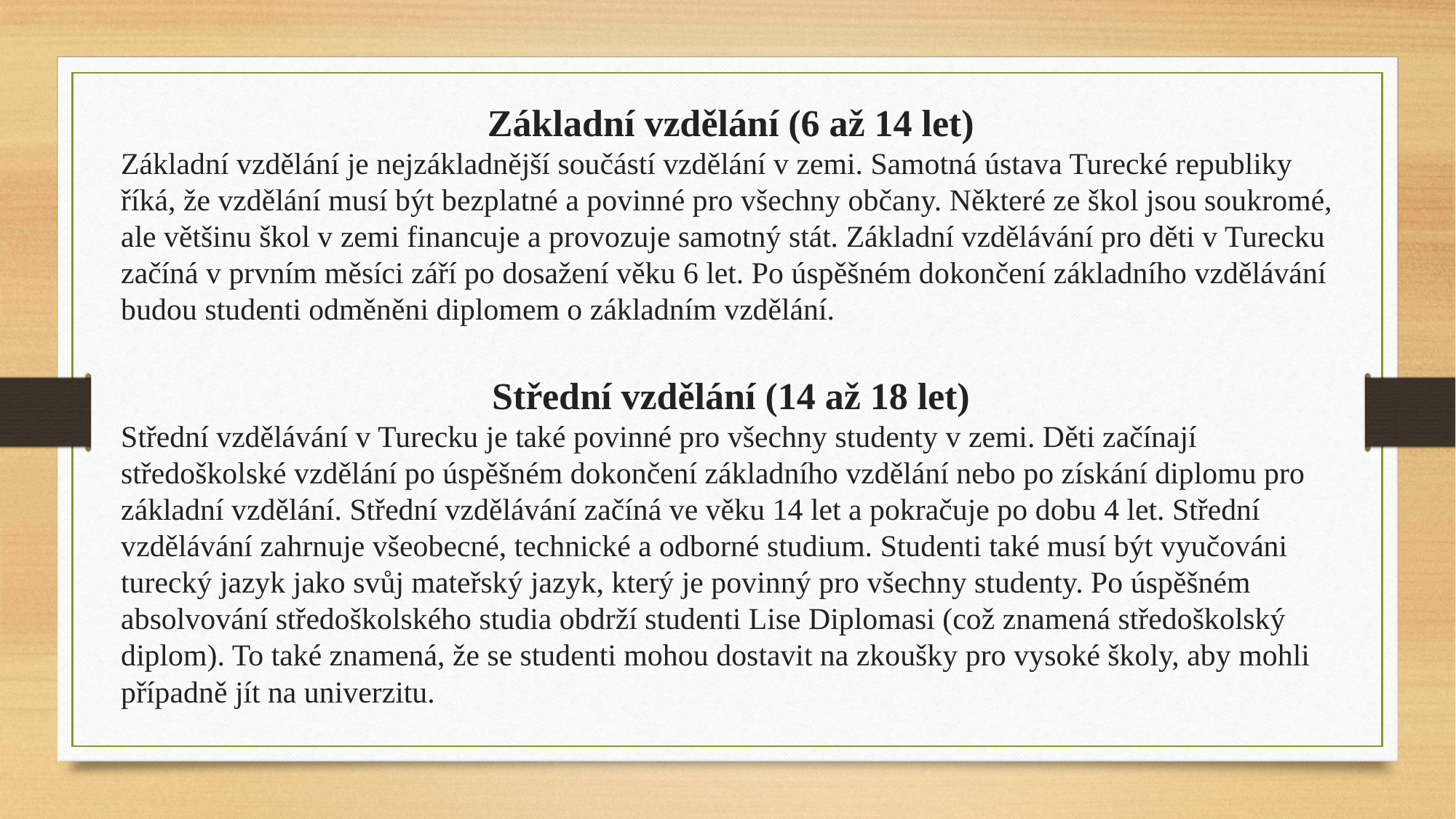

Základní vzdělání (6 až 14 let)
Základní vzdělání je nejzákladnější součástí vzdělání v zemi. Samotná ústava Turecké republiky říká, že vzdělání musí být bezplatné a povinné pro všechny občany. Některé ze škol jsou soukromé, ale většinu škol v zemi financuje a provozuje samotný stát. Základní vzdělávání pro děti v Turecku začíná v prvním měsíci září po dosažení věku 6 let. Po úspěšném dokončení základního vzdělávání budou studenti odměněni diplomem o základním vzdělání.

Střední vzdělání (14 až 18 let)
Střední vzdělávání v Turecku je také povinné pro všechny studenty v zemi. Děti začínají středoškolské vzdělání po úspěšném dokončení základního vzdělání nebo po získání diplomu pro základní vzdělání. Střední vzdělávání začíná ve věku 14 let a pokračuje po dobu 4 let. Střední vzdělávání zahrnuje všeobecné, technické a odborné studium. Studenti také musí být vyučováni turecký jazyk jako svůj mateřský jazyk, který je povinný pro všechny studenty. Po úspěšném absolvování středoškolského studia obdrží studenti Lise Diplomasi (což znamená středoškolský diplom). To také znamená, že se studenti mohou dostavit na zkoušky pro vysoké školy, aby mohli případně jít na univerzitu.